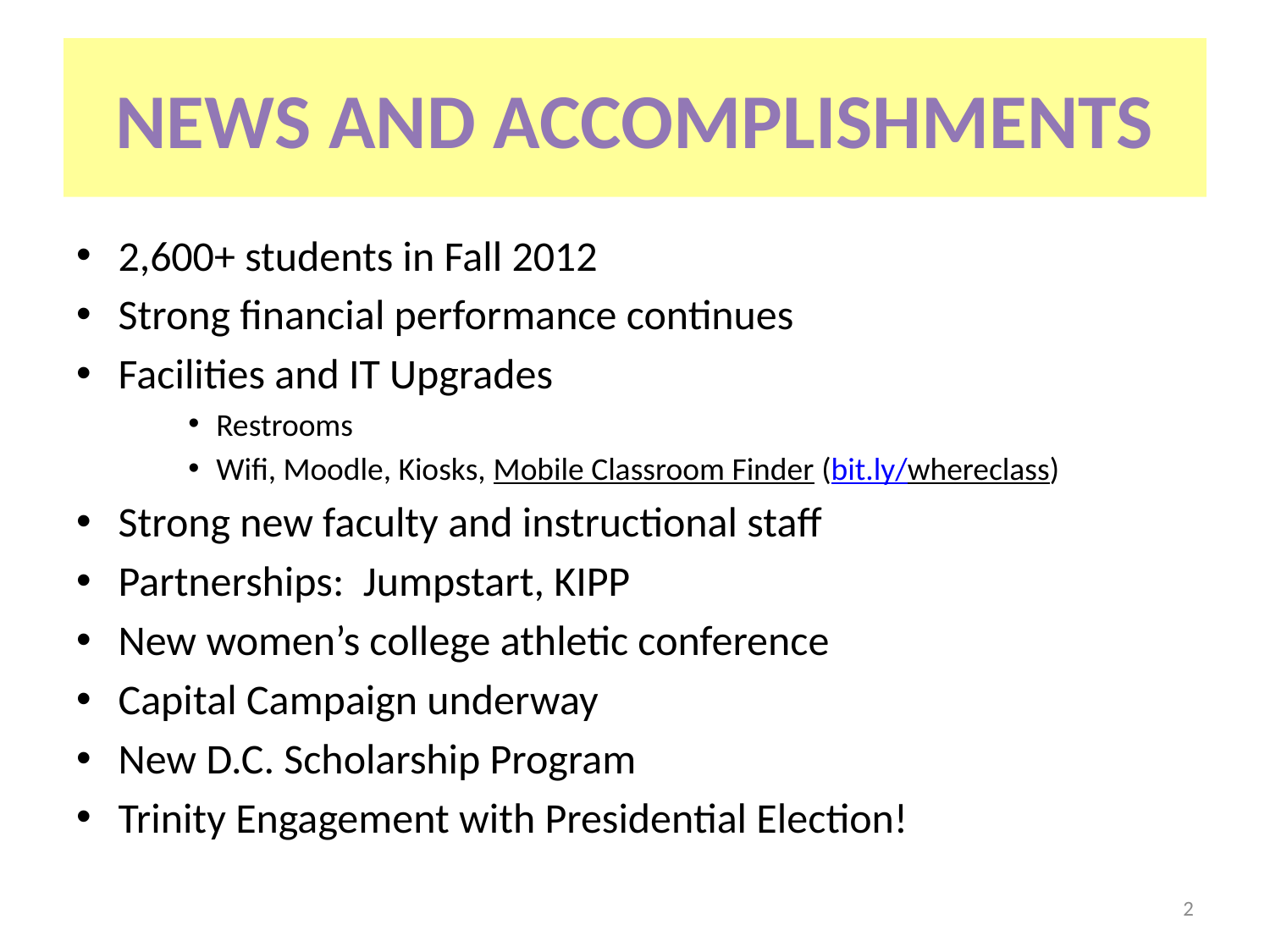

# NEWS AND ACCOMPLISHMENTS
2,600+ students in Fall 2012
Strong financial performance continues
Facilities and IT Upgrades
Restrooms
Wifi, Moodle, Kiosks, Mobile Classroom Finder (bit.ly/whereclass)
Strong new faculty and instructional staff
Partnerships:  Jumpstart, KIPP
New women’s college athletic conference
Capital Campaign underway
New D.C. Scholarship Program
Trinity Engagement with Presidential Election!
2